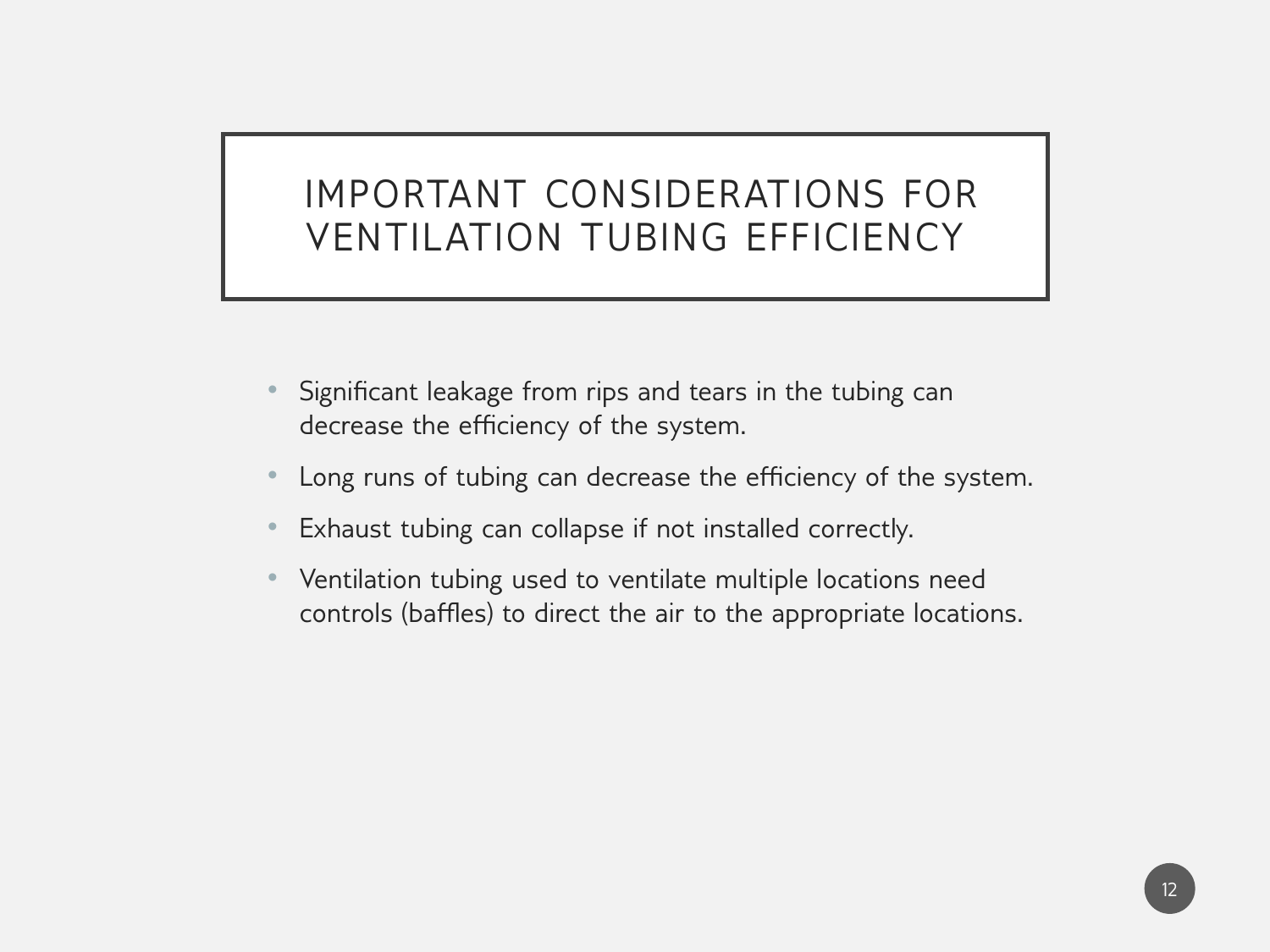

# Important Considerations For ventilation tubing Efficiency
Significant leakage from rips and tears in the tubing can decrease the efficiency of the system.
Long runs of tubing can decrease the efficiency of the system.
Exhaust tubing can collapse if not installed correctly.
Ventilation tubing used to ventilate multiple locations need controls (baffles) to direct the air to the appropriate locations.

12